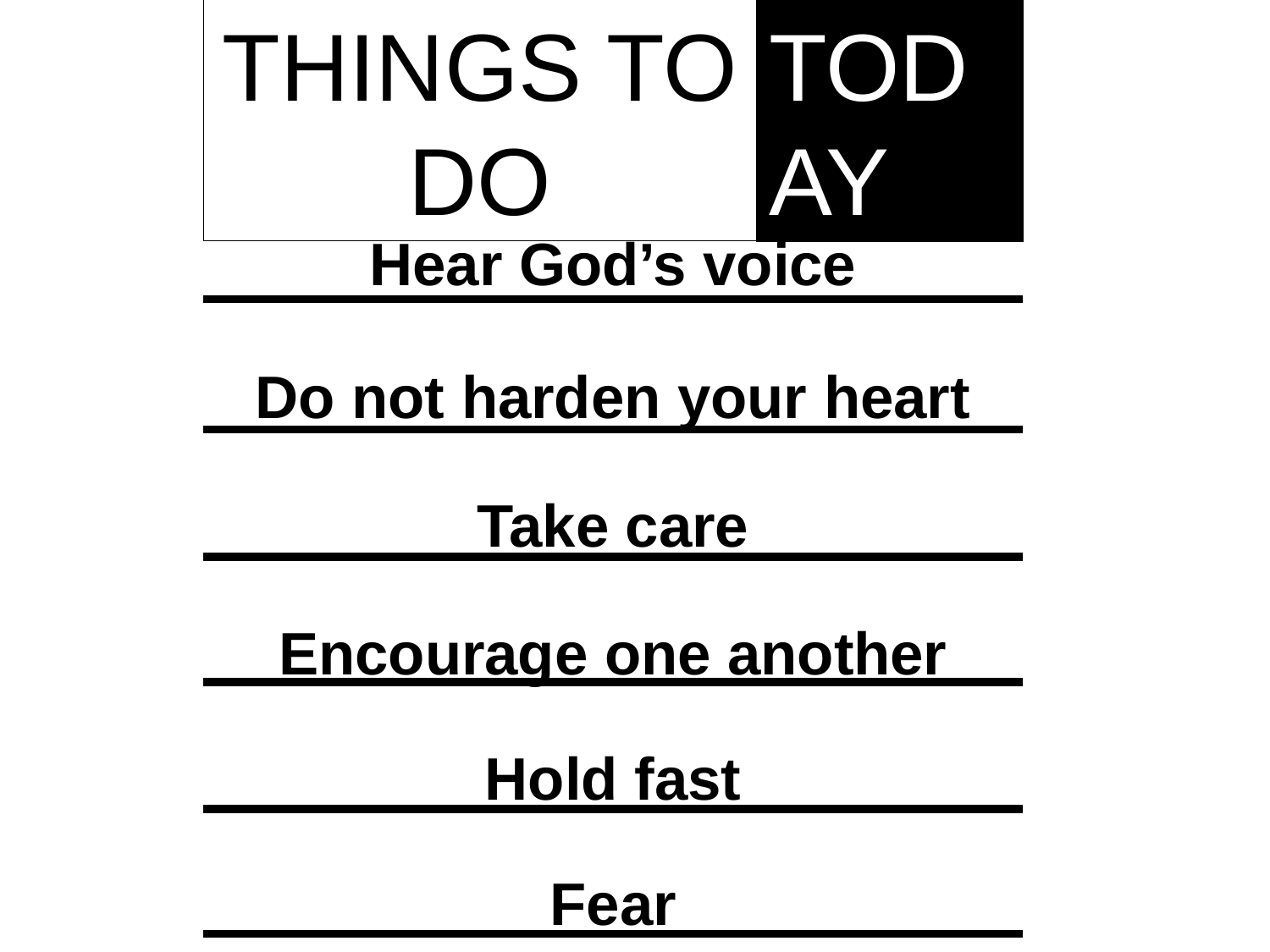

THINGS TO DO
TODAY
Hear God’s voice
Do not harden your heart
Take care
Encourage one another
Hold fast
Fear